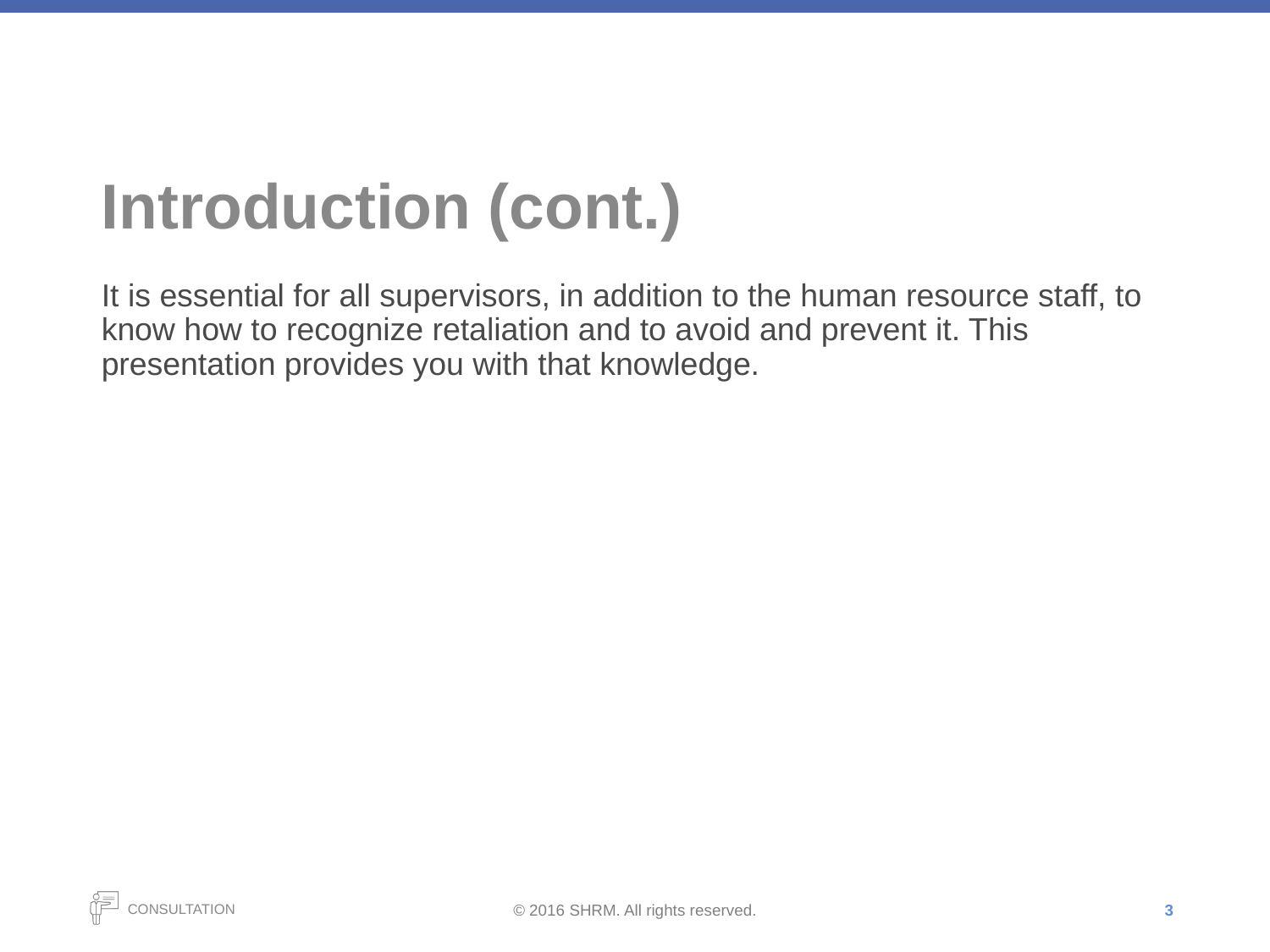

# Introduction (cont.)
It is essential for all supervisors, in addition to the human resource staff, to know how to recognize retaliation and to avoid and prevent it. This presentation provides you with that knowledge.

3